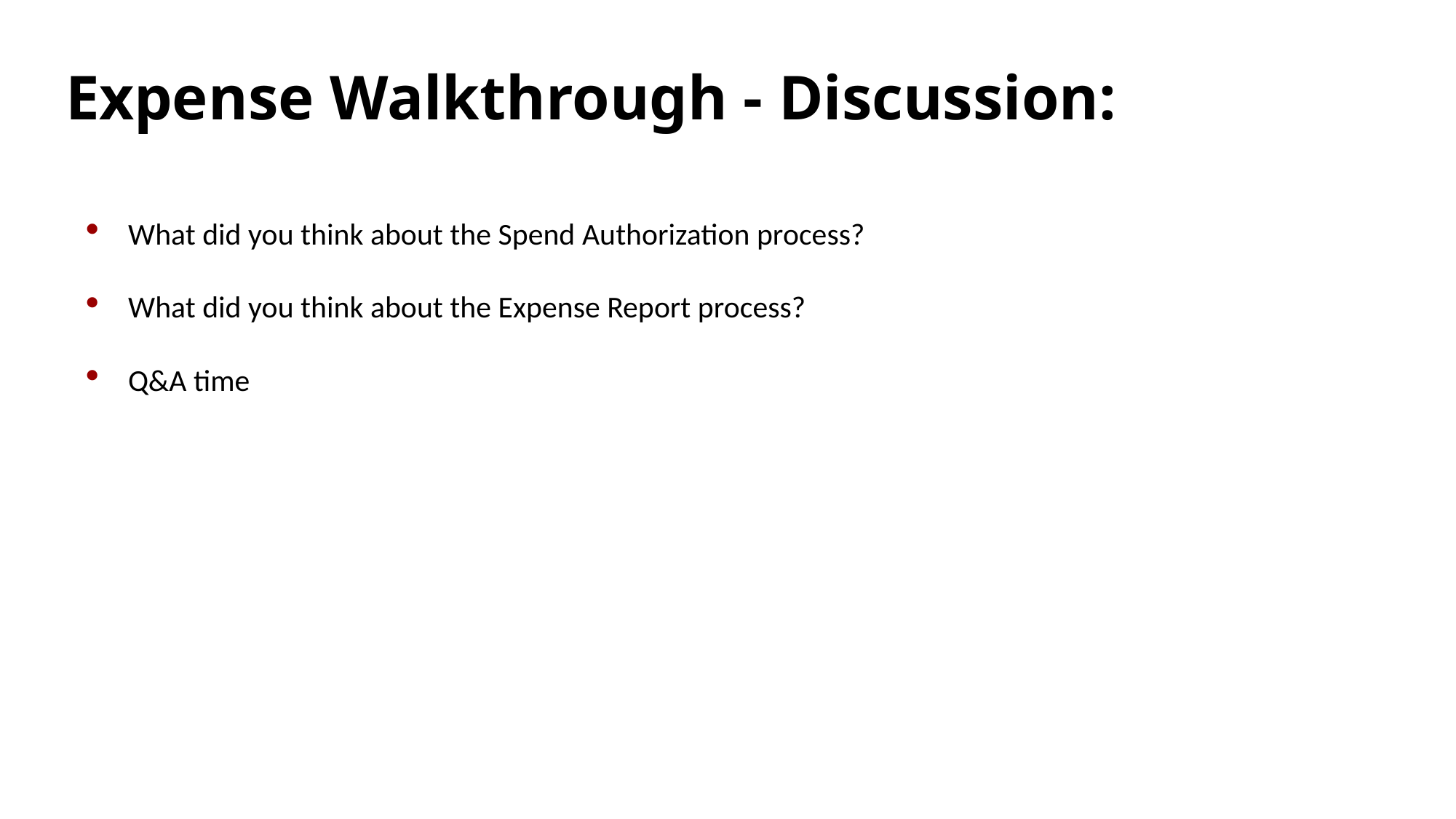

# Expense Walkthrough - Discussion:
What did you think about the Spend Authorization process?

What did you think about the Expense Report process?

Q&A time